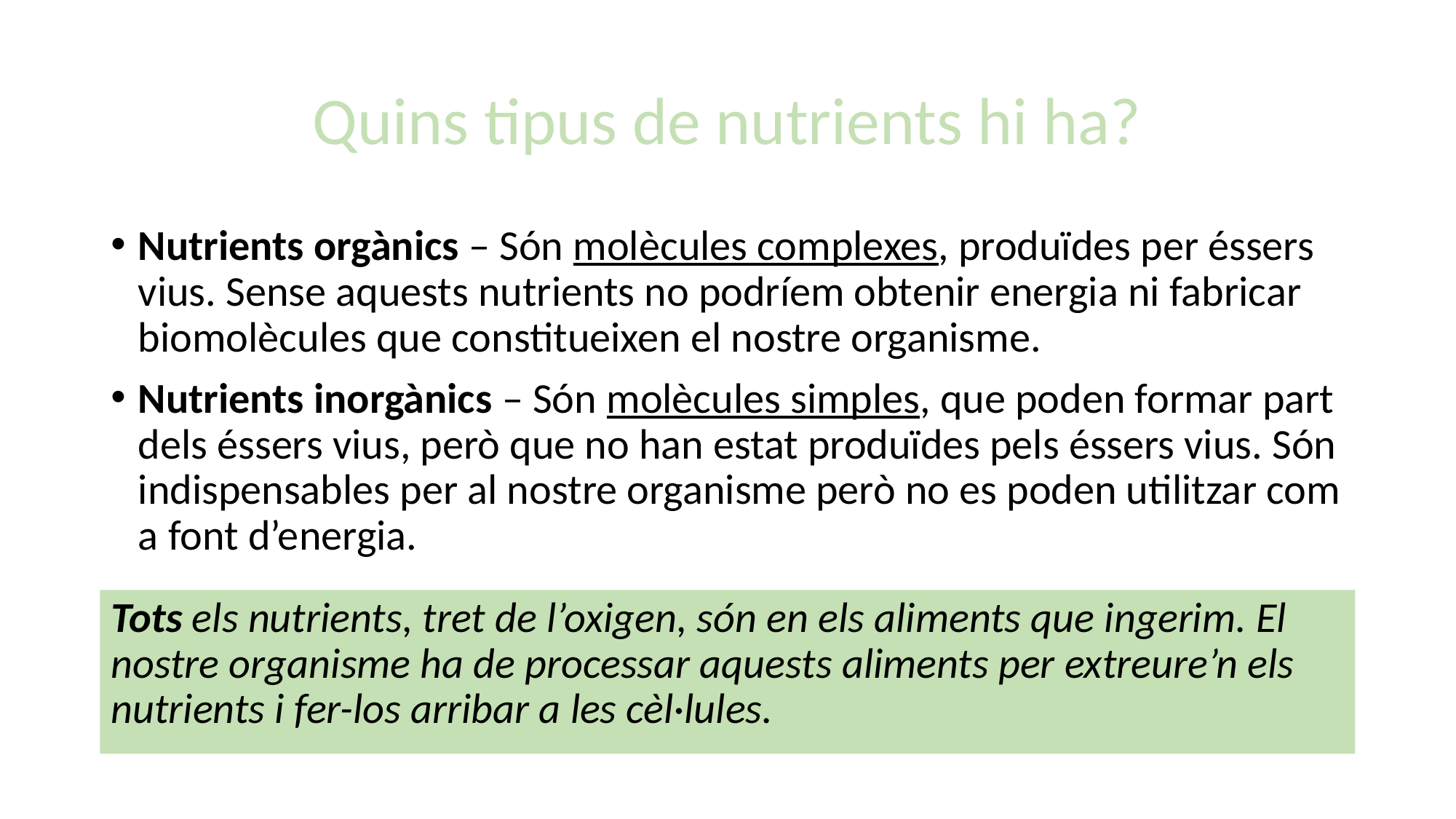

# Quins tipus de nutrients hi ha?
Nutrients orgànics – Són molècules complexes, produïdes per éssers vius. Sense aquests nutrients no podríem obtenir energia ni fabricar biomolècules que constitueixen el nostre organisme.
Nutrients inorgànics – Són molècules simples, que poden formar part dels éssers vius, però que no han estat produïdes pels éssers vius. Són indispensables per al nostre organisme però no es poden utilitzar com a font d’energia.
Tots els nutrients, tret de l’oxigen, són en els aliments que ingerim. El nostre organisme ha de processar aquests aliments per extreure’n els nutrients i fer-los arribar a les cèl·lules.